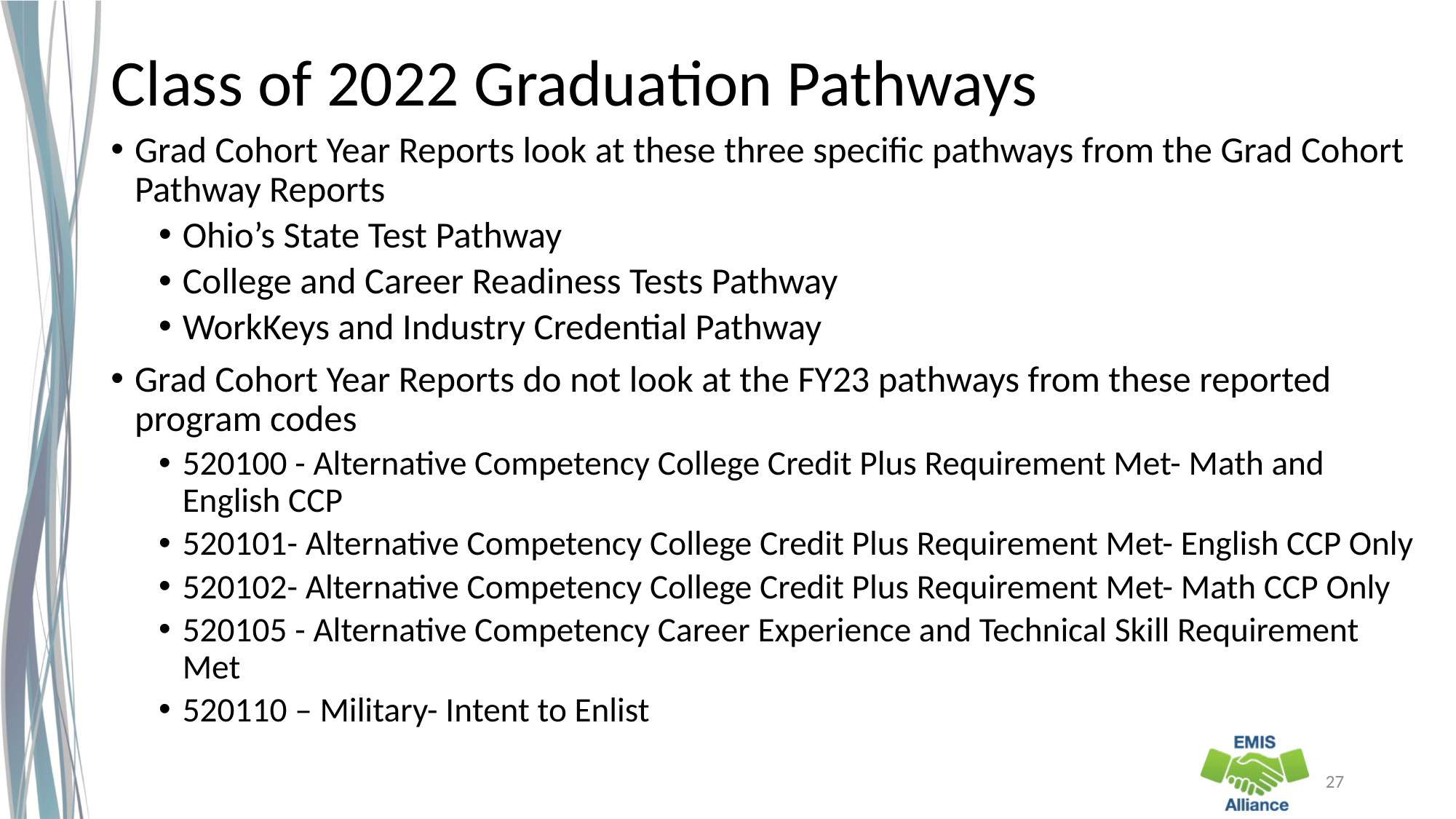

# Class of 2022 Graduation Pathways
Grad Cohort Year Reports look at these three specific pathways from the Grad Cohort Pathway Reports
Ohio’s State Test Pathway
College and Career Readiness Tests Pathway
WorkKeys and Industry Credential Pathway
Grad Cohort Year Reports do not look at the FY23 pathways from these reported program codes
520100 - Alternative Competency College Credit Plus Requirement Met- Math and English CCP
520101- Alternative Competency College Credit Plus Requirement Met- English CCP Only
520102- Alternative Competency College Credit Plus Requirement Met- Math CCP Only
520105 - Alternative Competency Career Experience and Technical Skill Requirement Met
520110 – Military- Intent to Enlist

27